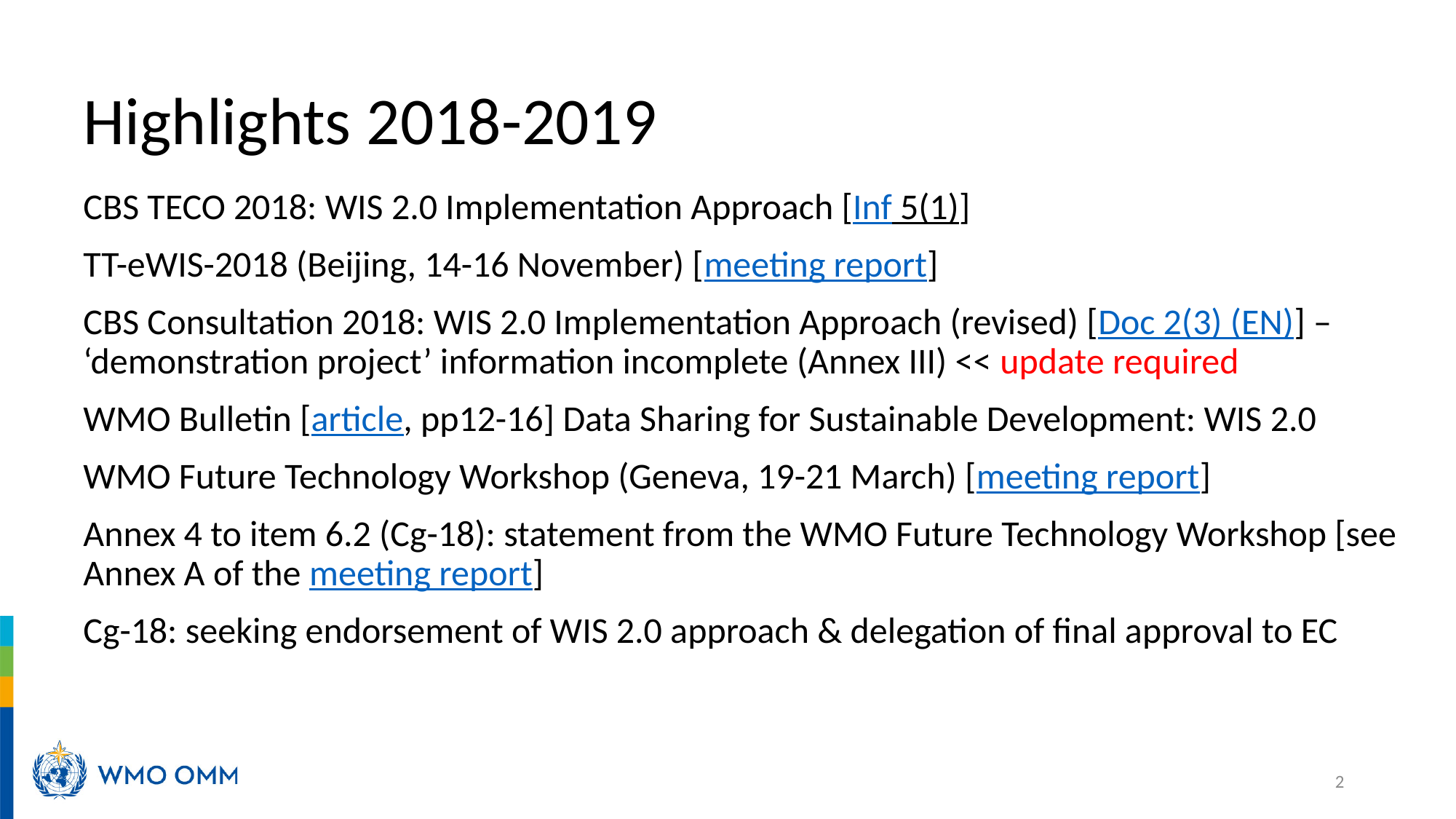

# Highlights 2018-2019
CBS TECO 2018: WIS 2.0 Implementation Approach [Inf 5(1)]
TT-eWIS-2018 (Beijing, 14-16 November) [meeting report]
CBS Consultation 2018: WIS 2.0 Implementation Approach (revised) [Doc 2(3) (EN)] – ‘demonstration project’ information incomplete (Annex III) << update required
WMO Bulletin [article, pp12-16] Data Sharing for Sustainable Development: WIS 2.0
WMO Future Technology Workshop (Geneva, 19-21 March) [meeting report]
Annex 4 to item 6.2 (Cg-18): statement from the WMO Future Technology Workshop [see Annex A of the meeting report]
Cg-18: seeking endorsement of WIS 2.0 approach & delegation of final approval to EC

2